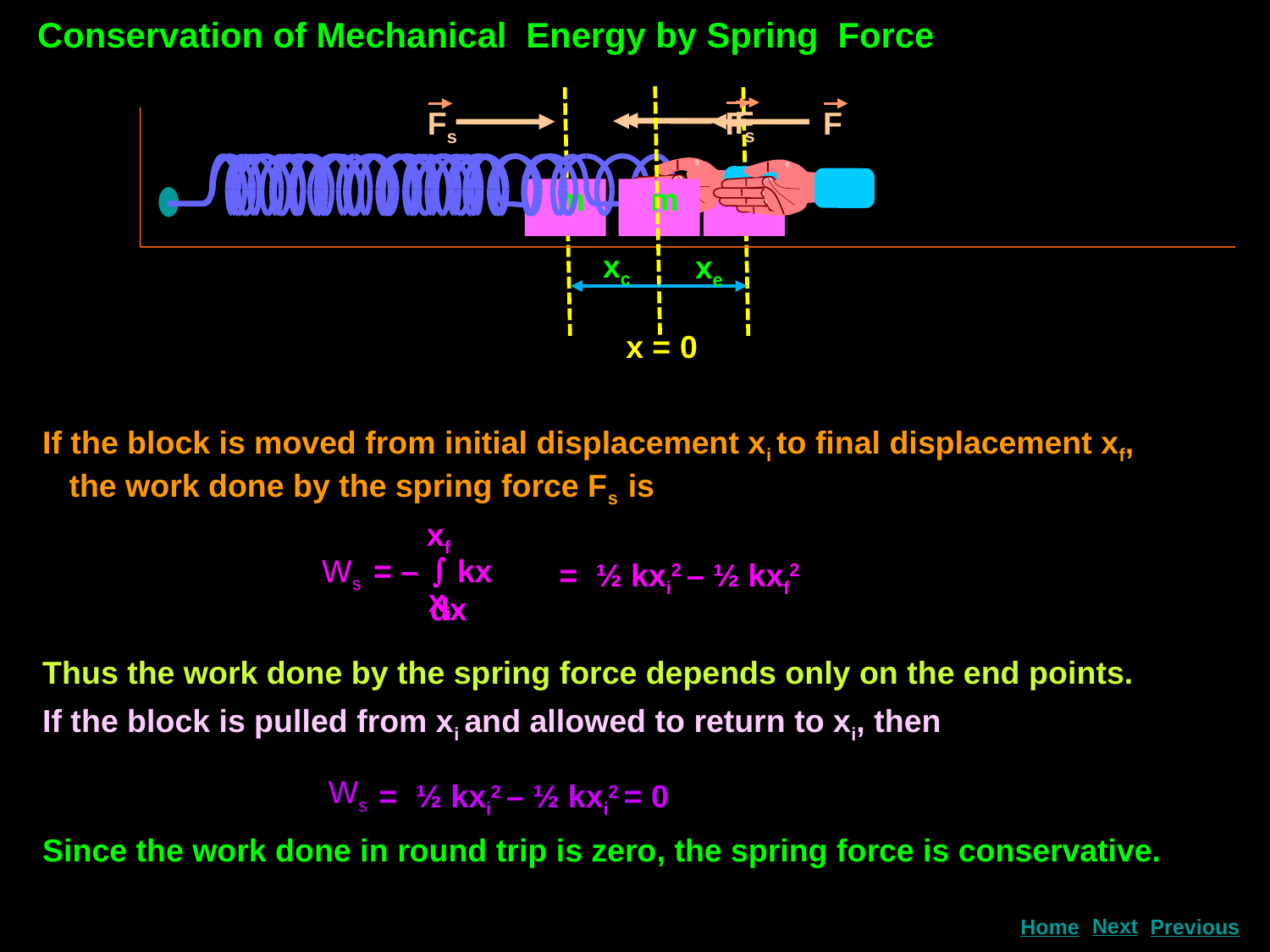

Conservation of Mechanical  Energy by Spring  Force
x = 0
F

Fs

Fs

F

m

m

m

xc
xe
If the block is moved from initial displacement xi to final displacement xf,      the work done by the spring force Fs  is
xf
∫ kx dx
xi
 = –
Ws
 =  ½ kxi2 – ½ kxf2

Thus the work done by the spring force depends only on the end points.
If the block is pulled from xi and allowed to return to xi, then
Ws
 =  ½ kxi2 – ½ kxi2 = 0

Since the work done in round trip is zero, the spring force is conservative.
Next
Home
Previous